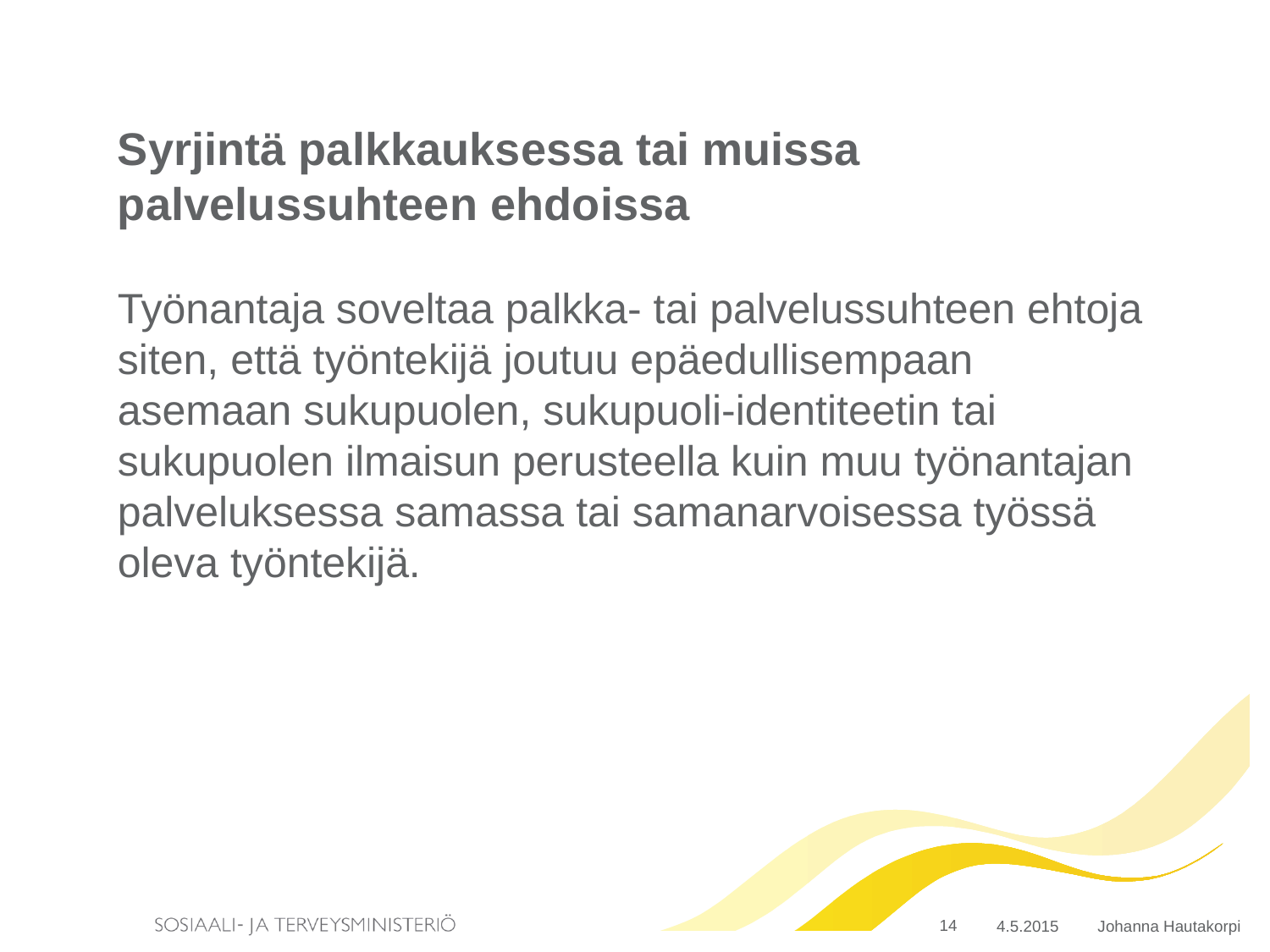

# Syrjintä palkkauksessa tai muissa palvelussuhteen ehdoissa

Työnantaja soveltaa palkka- tai palvelussuhteen ehtoja siten, että työntekijä joutuu epäedullisempaan asemaan sukupuolen, sukupuoli-identiteetin tai sukupuolen ilmaisun perusteella kuin muu työnantajan palveluksessa samassa tai samanarvoisessa työssä oleva työntekijä.
14
4.5.2015
Johanna Hautakorpi